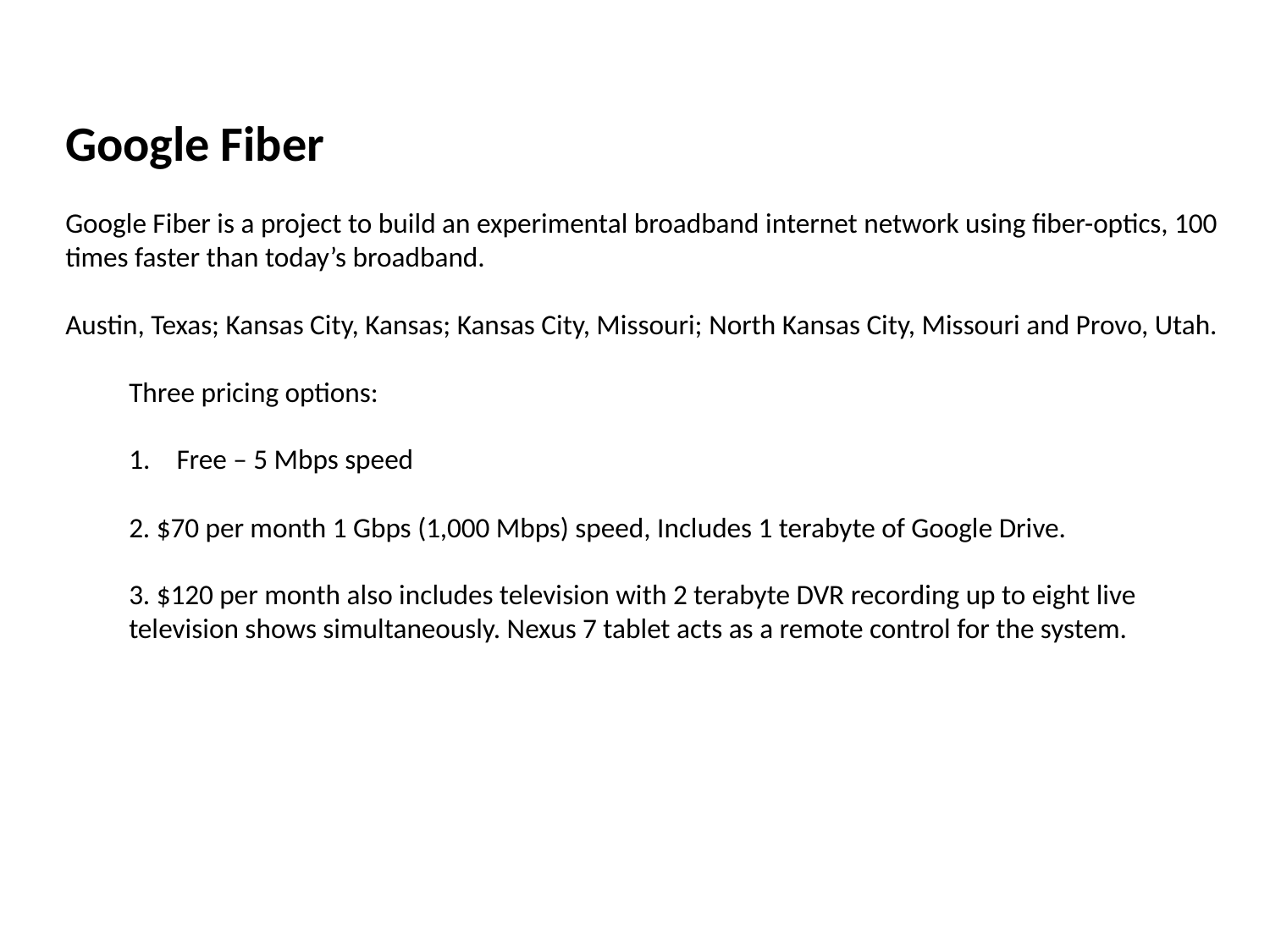

Google Fiber

Google Fiber is a project to build an experimental broadband internet network using fiber-optics, 100 times faster than today’s broadband.

Austin, Texas; Kansas City, Kansas; Kansas City, Missouri; North Kansas City, Missouri and Provo, Utah.

Three pricing options:

Free – 5 Mbps speed

2. $70 per month 1 Gbps (1,000 Mbps) speed, Includes 1 terabyte of Google Drive.

3. $120 per month also includes television with 2 terabyte DVR recording up to eight live television shows simultaneously. Nexus 7 tablet acts as a remote control for the system.